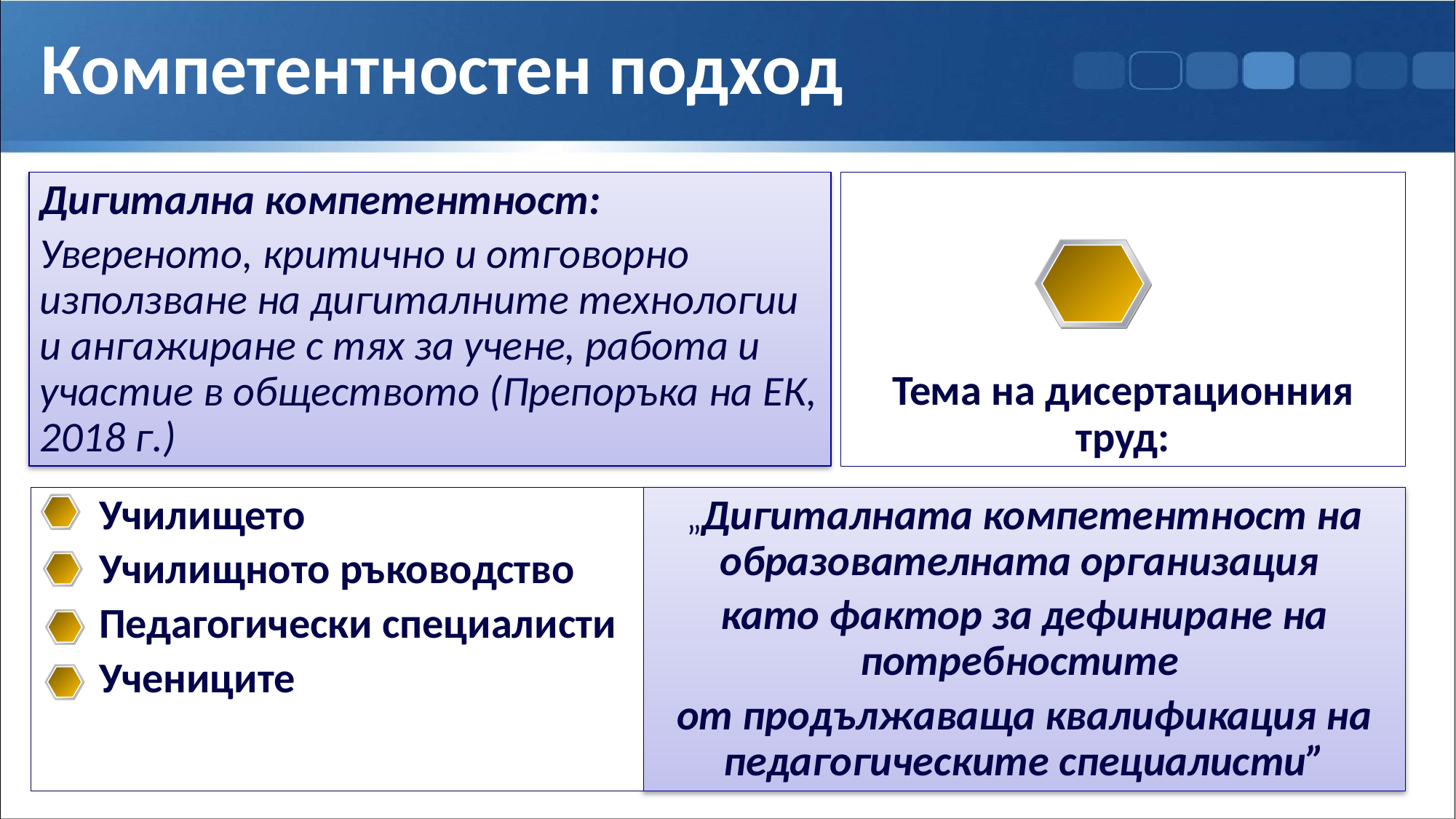

# Компетентностен подход
Тема на дисертационния труд:
Дигитална компетентност:
Увереното, критично и отговорно използване на дигиталните технологии и ангажиране с тях за учене, работа и участие в обществото (Препоръка на ЕК, 2018 г.)

      Училището
      Училищното ръководство
      Педагогически специалисти
      Учениците
„Дигиталната компетентност на образователната организация
като фактор за дефиниране на потребностите
от продължаваща квалификация на педагогическите специалисти”